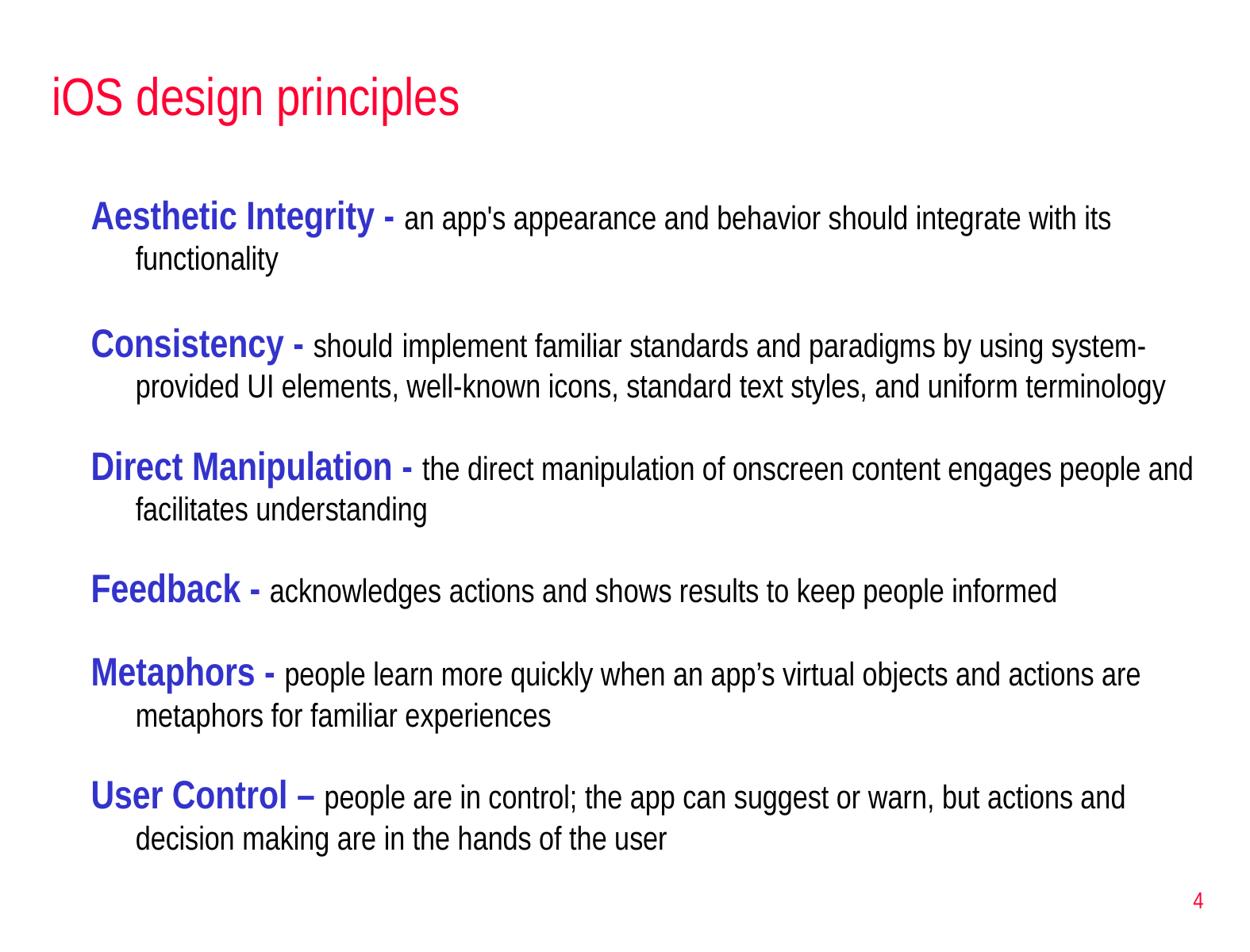

# iOS design principles
Aesthetic Integrity - an app's appearance and behavior should integrate with its functionality

Consistency - should implement familiar standards and paradigms by using system-provided UI elements, well-known icons, standard text styles, and uniform terminology

Direct Manipulation - the direct manipulation of onscreen content engages people and facilitates understanding

Feedback - acknowledges actions and shows results to keep people informed

Metaphors - people learn more quickly when an app’s virtual objects and actions are metaphors for familiar experiences

User Control – people are in control; the app can suggest or warn, but actions and decision making are in the hands of the user

4